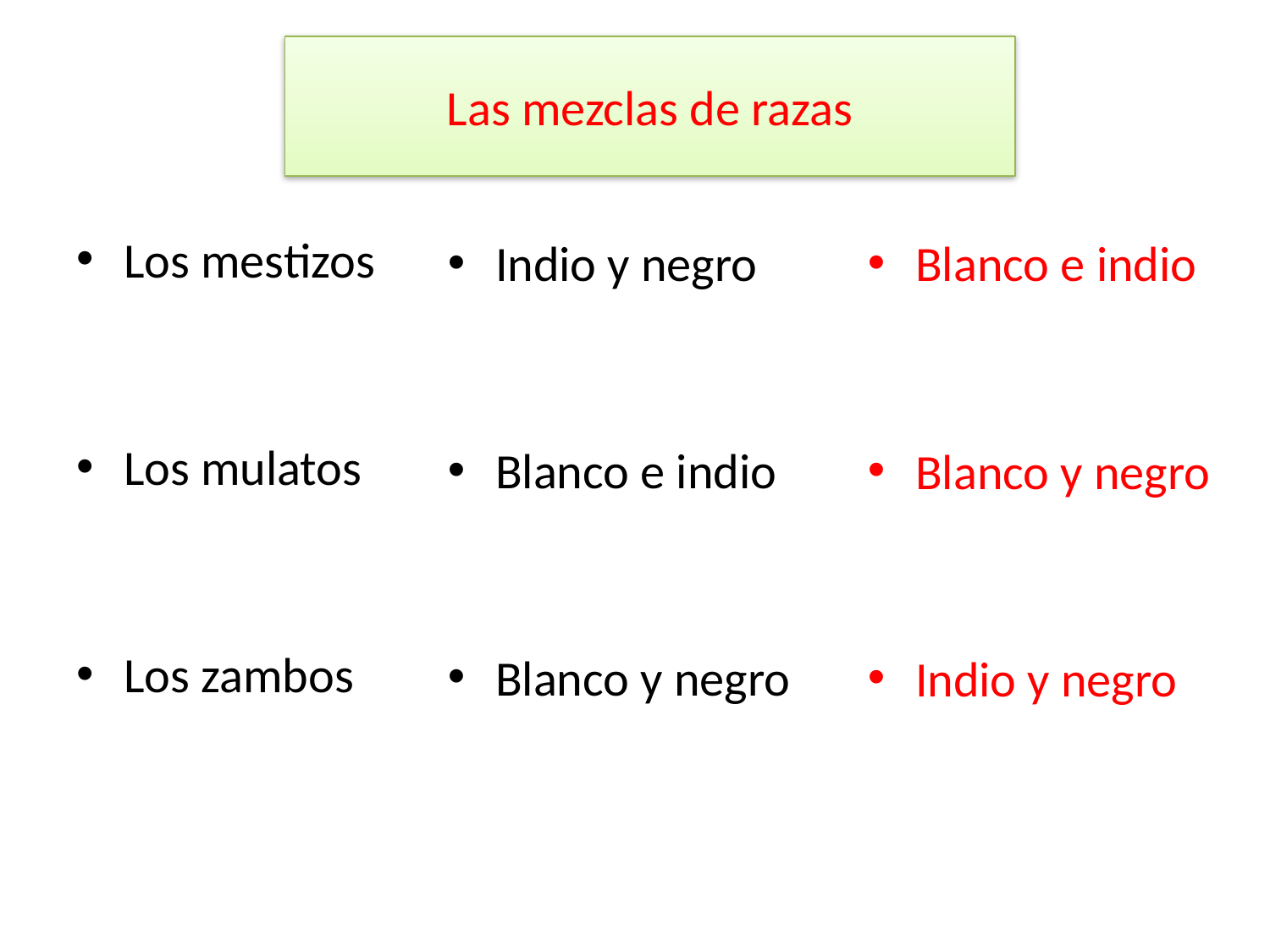

# Las mezclas de razas
Los mestizos

Los mulatos

Los zambos
Indio y negro

Blanco e indio

Blanco y negro
Blanco e indio

Blanco y negro

Indio y negro